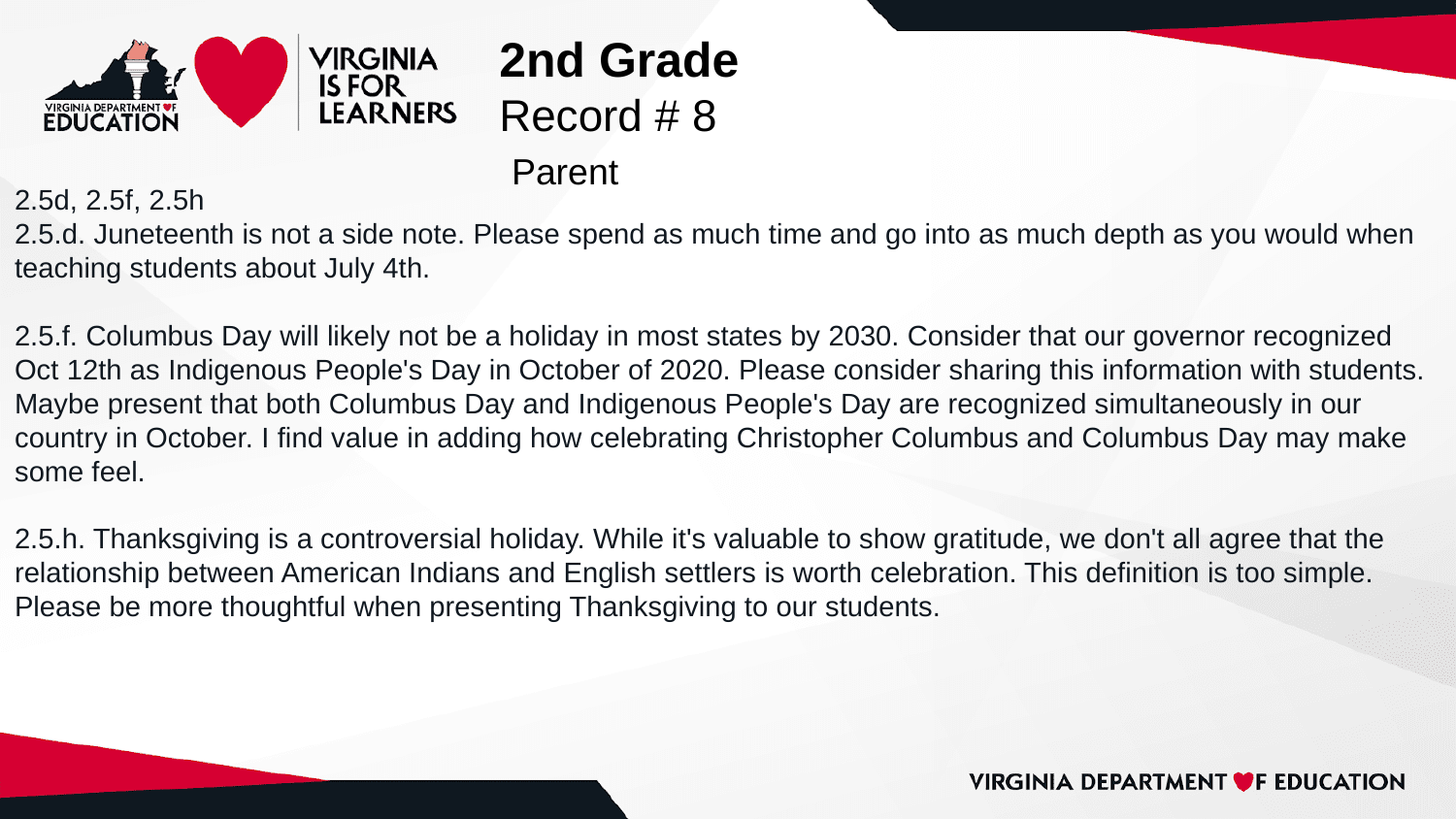

# 2nd Grade
Record # 8
 Parent
2.5d, 2.5f, 2.5h
2.5.d. Juneteenth is not a side note. Please spend as much time and go into as much depth as you would when teaching students about July 4th.

2.5.f. Columbus Day will likely not be a holiday in most states by 2030. Consider that our governor recognized Oct 12th as Indigenous People's Day in October of 2020. Please consider sharing this information with students. Maybe present that both Columbus Day and Indigenous People's Day are recognized simultaneously in our country in October. I find value in adding how celebrating Christopher Columbus and Columbus Day may make some feel.

2.5.h. Thanksgiving is a controversial holiday. While it's valuable to show gratitude, we don't all agree that the relationship between American Indians and English settlers is worth celebration. This definition is too simple. Please be more thoughtful when presenting Thanksgiving to our students.